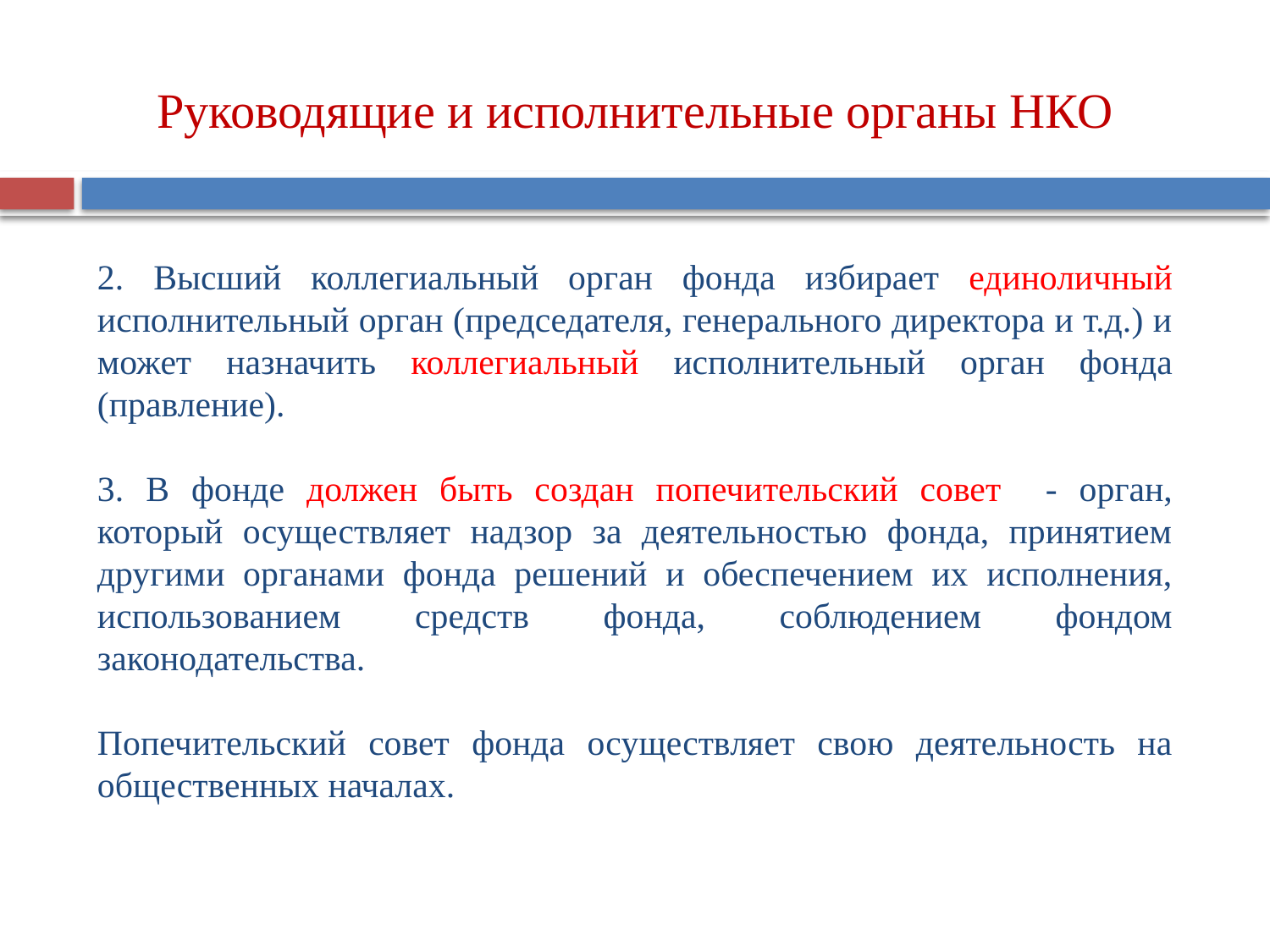

Руководящие и исполнительные органы НКО

2. Высший коллегиальный орган фонда избирает единоличный исполнительный орган (председателя, генерального директора и т.д.) и может назначить коллегиальный исполнительный орган фонда (правление).

3. В фонде должен быть создан попечительский совет  - орган, который осуществляет надзор за деятельностью фонда, принятием другими органами фонда решений и обеспечением их исполнения, использованием средств фонда, соблюдением фондом законодательства.

Попечительский совет фонда осуществляет свою деятельность на общественных началах.